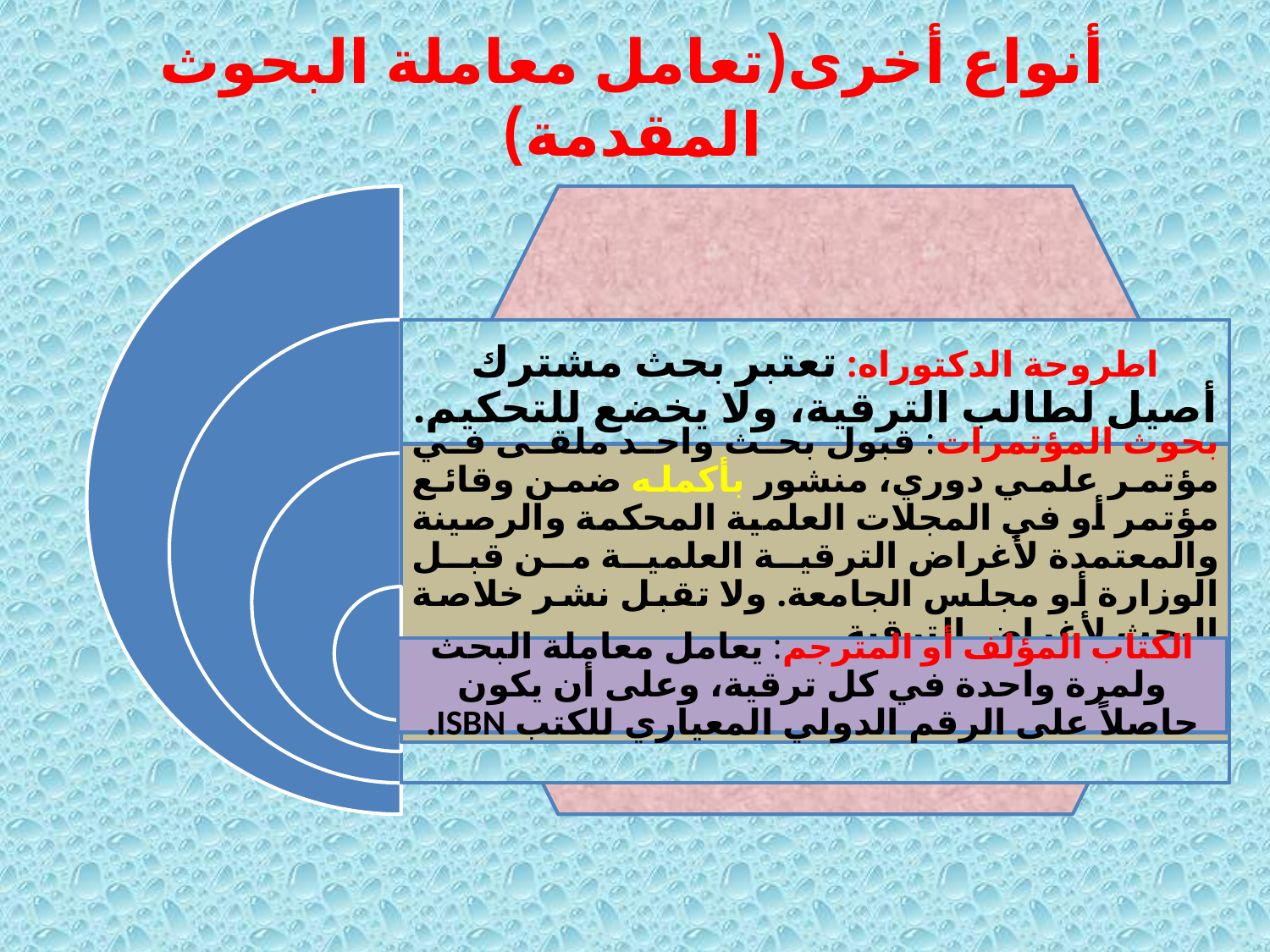

# أنواع أخرى(تعامل معاملة البحوث المقدمة)
       براءة الاختراع : تعامل معاملة البحث
       وتقدم لمرة واحدة في كل ترقية.
اطروحة الدكتوراه: تعتبر بحث مشترك أصيل لطالب الترقية، ولا يخضع للتحكيم.

بحوث المؤتمرات: قبول بحث واحد ملقى في مؤتمر علمي دوري، منشور بأكمله ضمن وقائع مؤتمر أو في المجلات العلمية المحكمة والرصينة والمعتمدة لأغراض الترقية العلمية من قبل الوزارة أو مجلس الجامعة. ولا تقبل نشر خلاصة البحث لأغراض الترقية.
الكتاب المؤلف أو المترجم: يعامل معاملة البحث ولمرة واحدة في كل ترقية، وعلى أن يكون حاصلاً على الرقم الدولي المعياري للكتب ISBN.